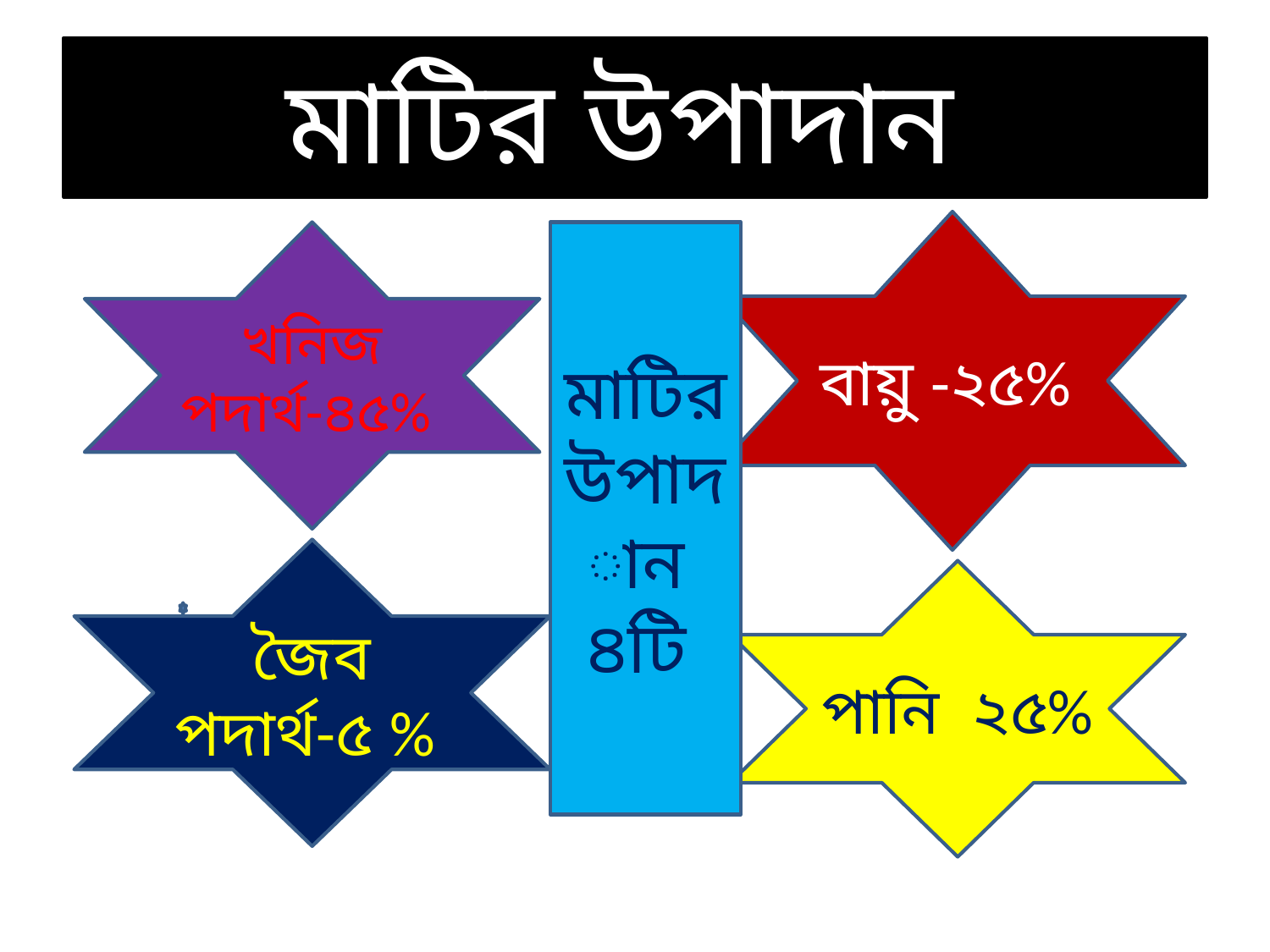

# মাটির উপাদান
বায়ু -২৫%

খনিজ পদার্থ-৪৫%
মাটির উপাদান  ৪টি
জৈব পদার্থ-৫ %
পানি  ২৫%